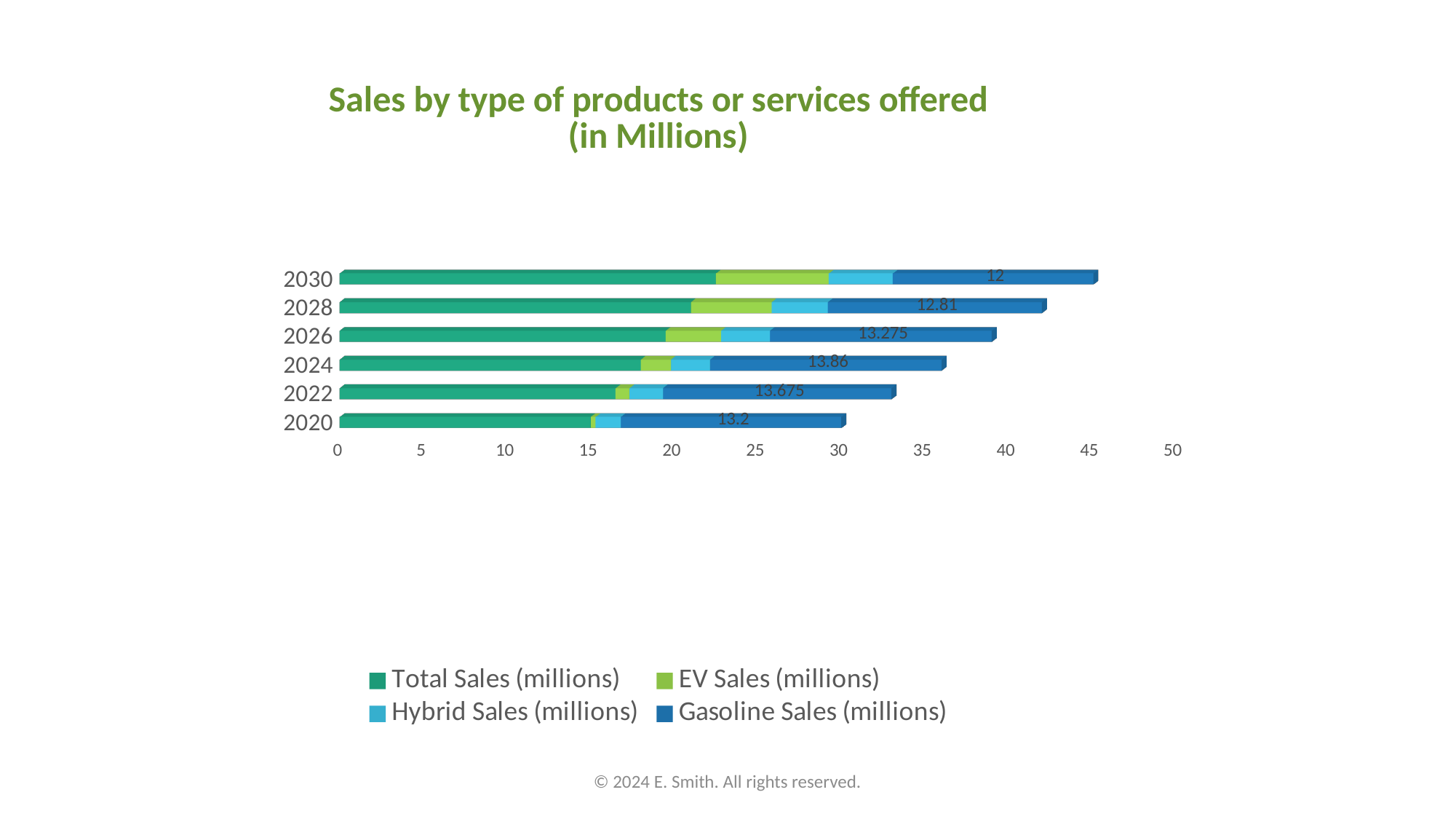

[unsupported chart]

© 2024 E. Smith. All rights reserved.